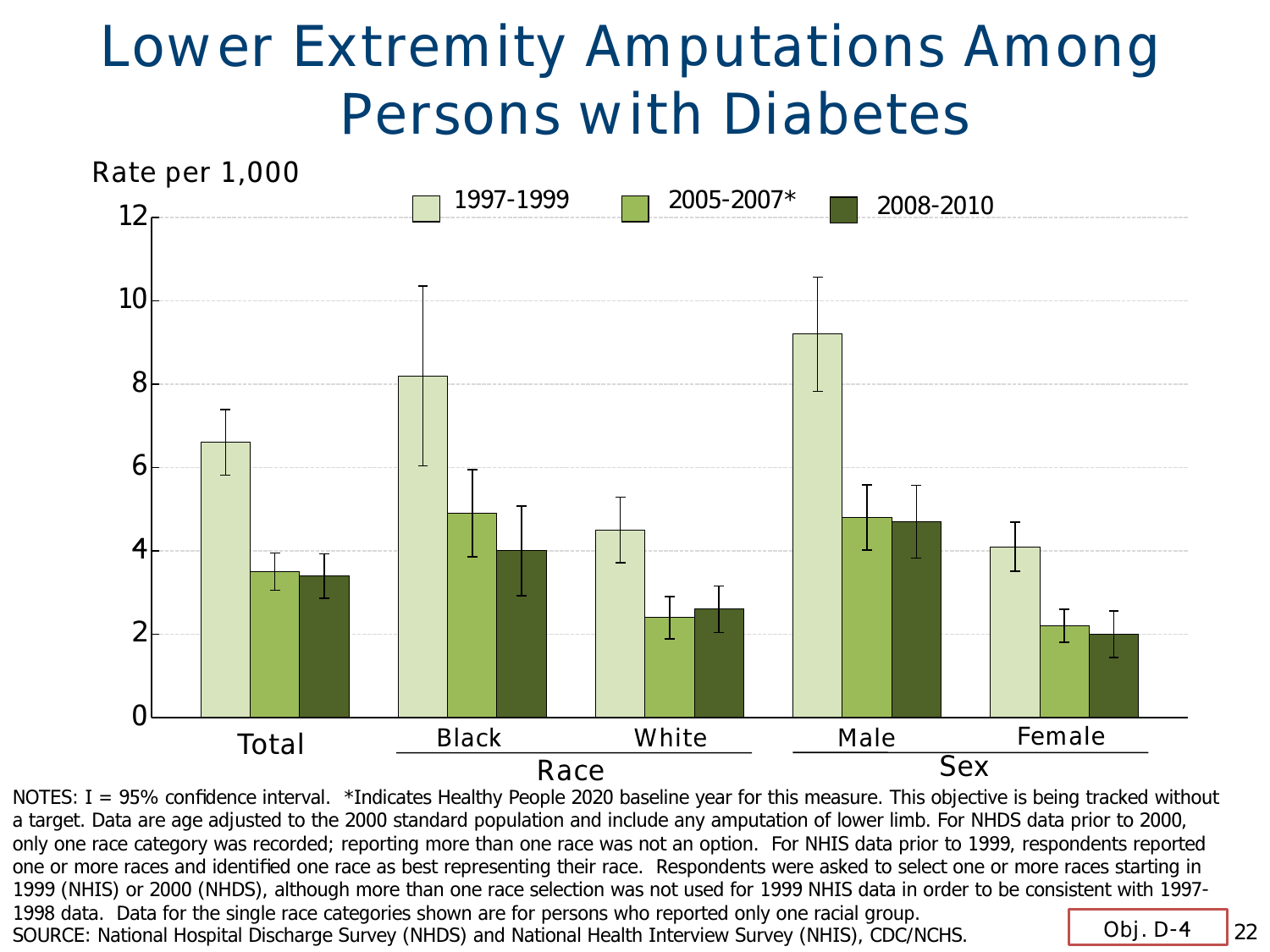

Lower Extremity Amputations Among Persons with Diabetes
Rate per 1,000

### Chart

| Category |  |
|---|---|
|  | None |
| Total 1997-1999 | 6.6 |
| Total 2005-2007 | 3.5 |
| Total 2008-2010 | 3.4 |
|  | None |
| Black 1997-1999 | 8.2 |
| Black 2005-2007 | 4.9 |
| Black 2008-2010 | 4.0 |
|  | None |
| White 1997-1999 | 4.5 |
| White 2005-2007 | 2.4 |
| White 2008-2010 | 2.6 |
|  | None |
| Male 1999-1997 | 9.2 |
| Male 2005-2007 | 4.8 |
| Male 2008-2010 | 4.7 |
|  | None |
| Female 1997-1999 | 4.1 |
| Female 2005-2007 | 2.2 |
| Female 2008-2010 | 2.0 |
2008-2010

Female
White
Black
Male
Total

Sex
Race

NOTES: I = 95% confidence interval.  *Indicates Healthy People 2020 baseline year for this measure. This objective is being tracked without a target. Data are age adjusted to the 2000 standard population and include any amputation of lower limb. For NHDS data prior to 2000, only one race category was recorded; reporting more than one race was not an option.  For NHIS data prior to 1999, respondents reported one or more races and identified one race as best representing their race.  Respondents were asked to select one or more races starting in 1999 (NHIS) or 2000 (NHDS), although more than one race selection was not used for 1999 NHIS data in order to be consistent with 1997-1998 data.  Data for the single race categories shown are for persons who reported only one racial group.
22
Obj. D-4
SOURCE: National Hospital Discharge Survey (NHDS) and National Health Interview Survey (NHIS), CDC/NCHS.